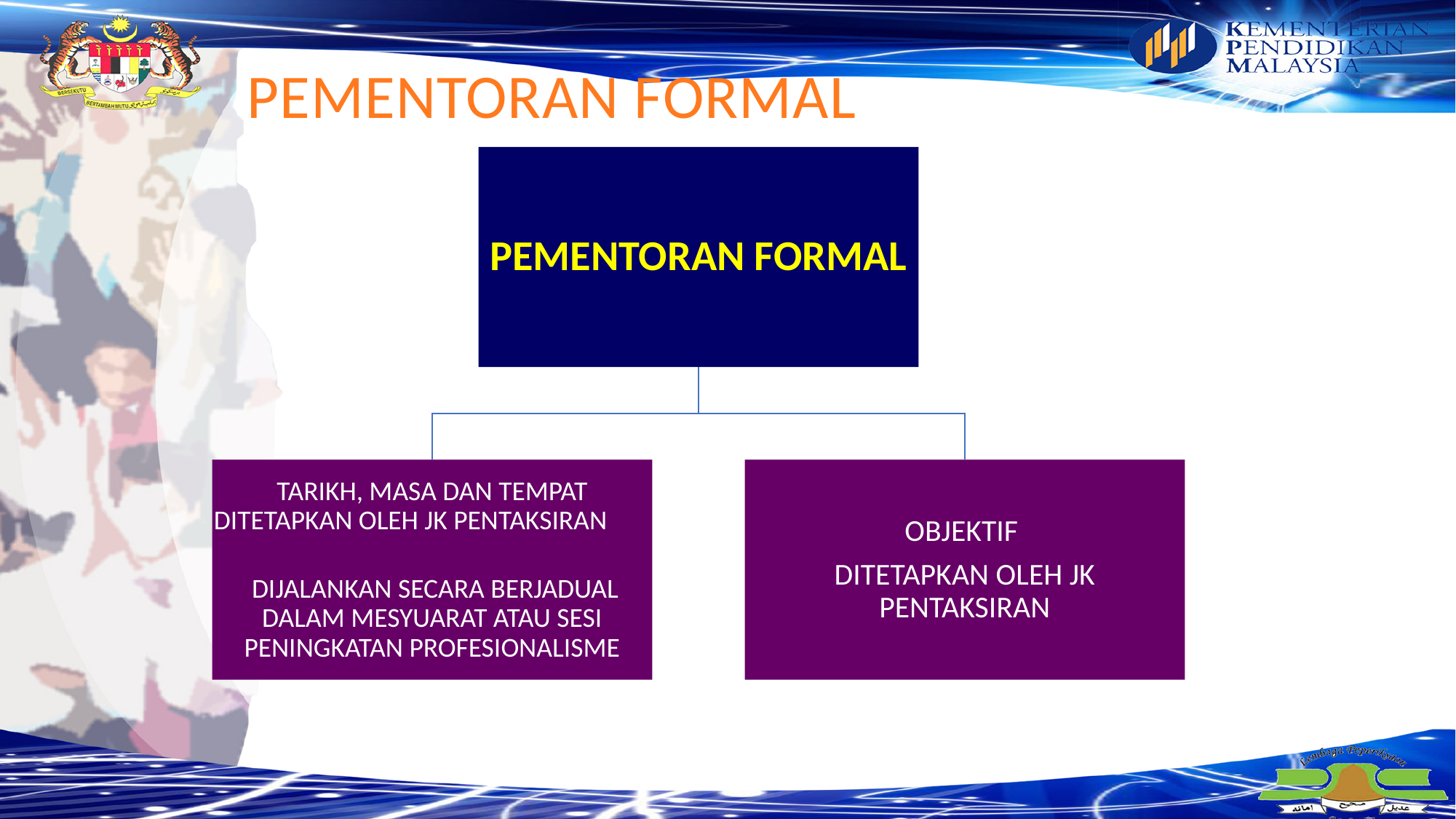

PEMENTORAN FORMAL
PEMENTORAN FORMAL
TARIKH, MASA DAN TEMPAT DITETAPKAN OLEH JK PENTAKSIRAN
 DIJALANKAN SECARA BERJADUAL DALAM MESYUARAT ATAU SESI PENINGKATAN PROFESIONALISME
OBJEKTIF
DITETAPKAN OLEH JK PENTAKSIRAN